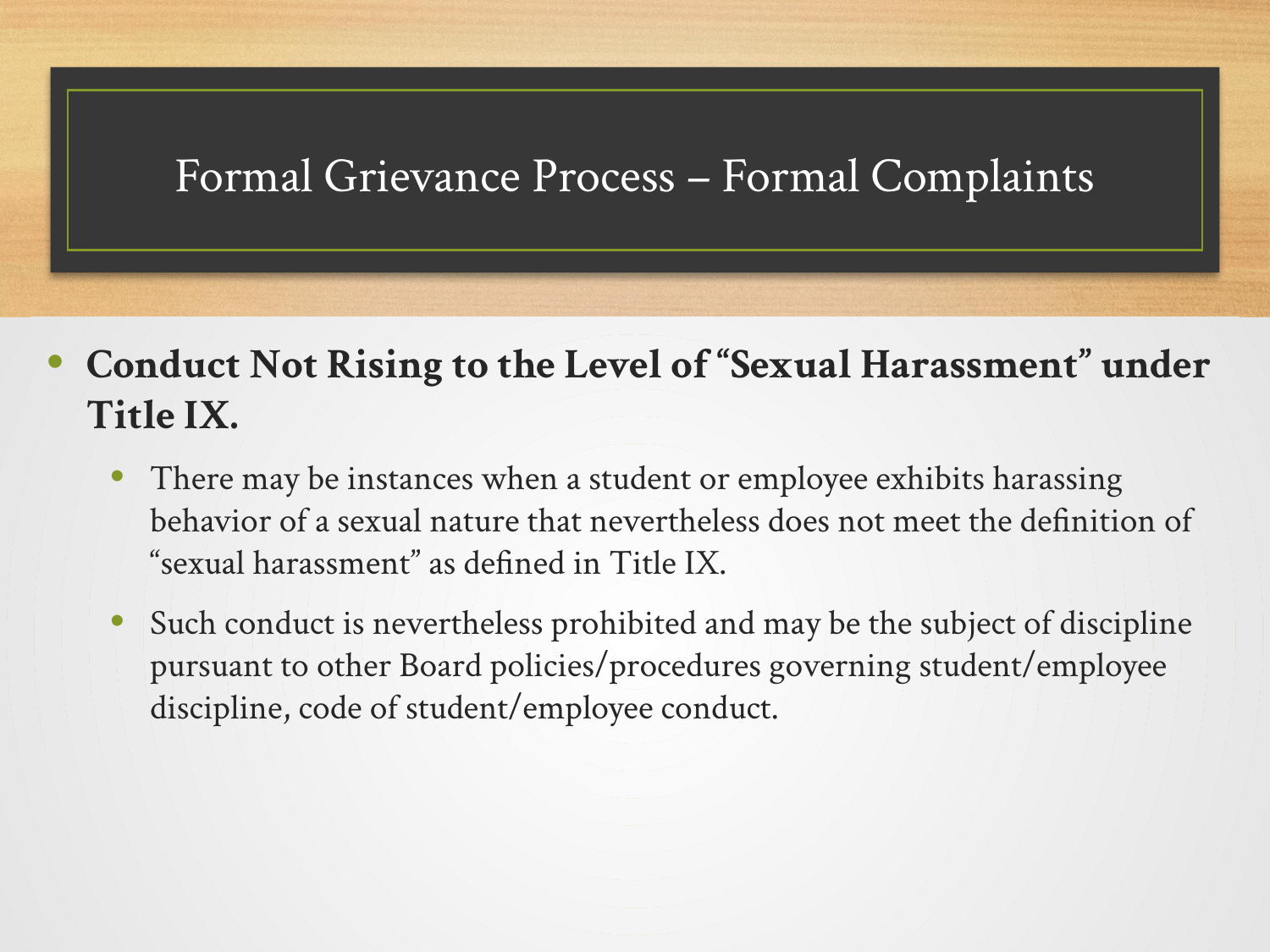

# Formal Grievance Process – Formal Complaints

Conduct Not Rising to the Level of “Sexual Harassment” under Title IX.
There may be instances when a student or employee exhibits harassing behavior of a sexual nature that nevertheless does not meet the definition of “sexual harassment” as defined in Title IX.
Such conduct is nevertheless prohibited and may be the subject of discipline pursuant to other Board policies/procedures governing student/employee discipline, code of student/employee conduct.